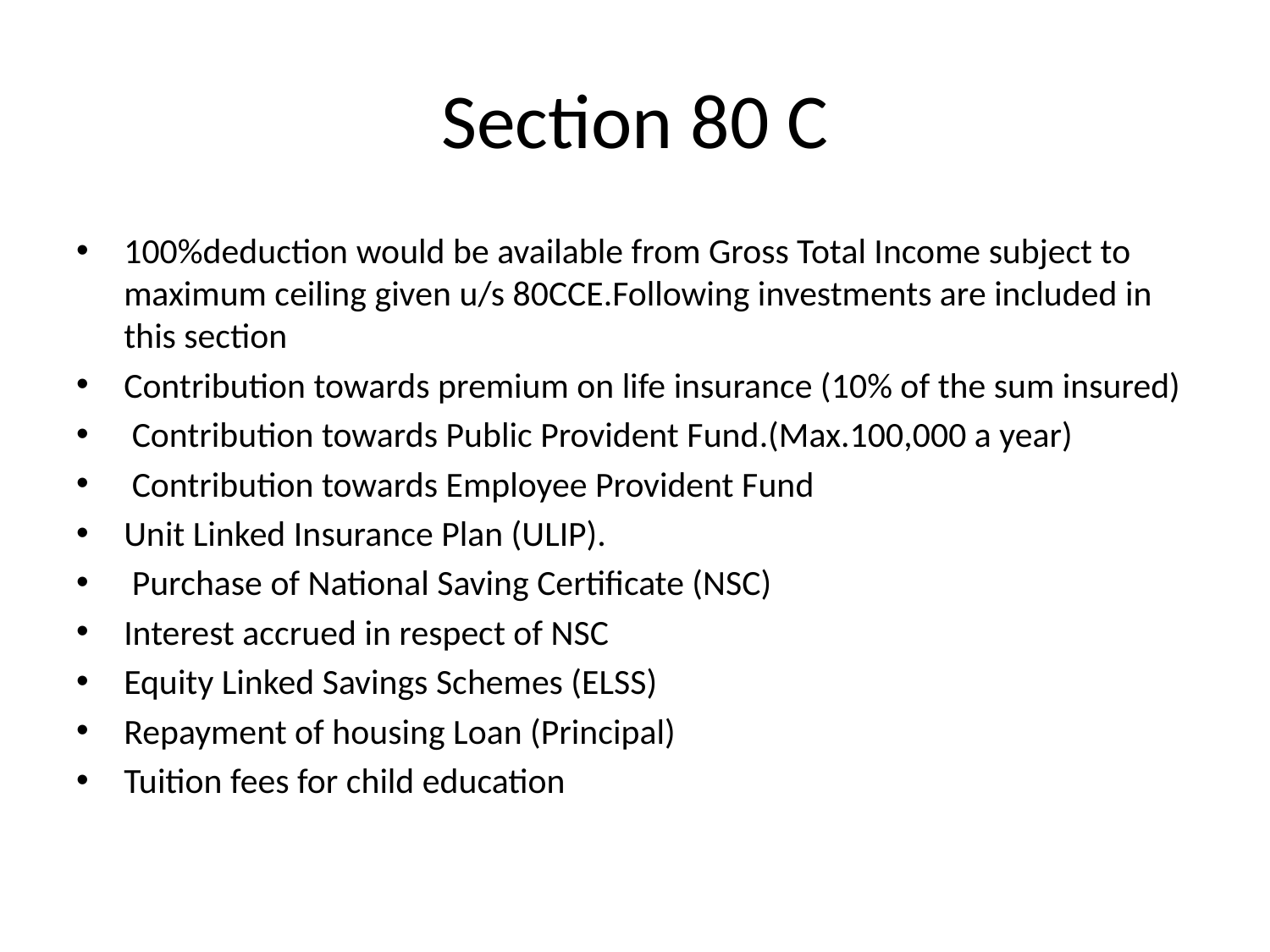

# Section 80 C
100%deduction would be available from Gross Total Income subject to maximum ceiling given u/s 80CCE.Following investments are included in this section
Contribution towards premium on life insurance (10% of the sum insured)
 Contribution towards Public Provident Fund.(Max.100,000 a year)
 Contribution towards Employee Provident Fund
Unit Linked Insurance Plan (ULIP).
 Purchase of National Saving Certificate (NSC)
Interest accrued in respect of NSC
Equity Linked Savings Schemes (ELSS)
Repayment of housing Loan (Principal)
Tuition fees for child education